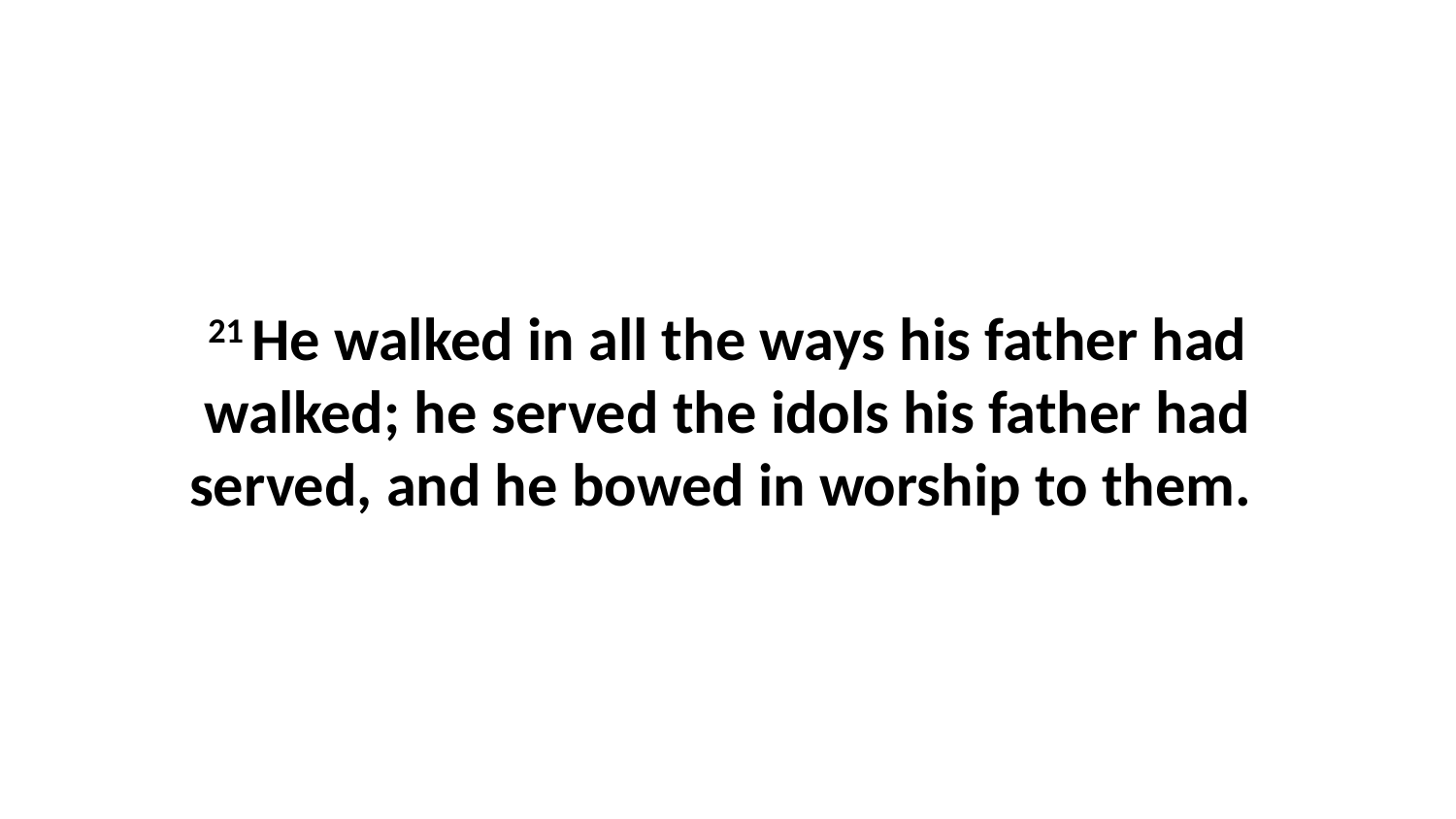

21 He walked in all the ways his father had walked; he served the idols his father had served, and he bowed in worship to them.